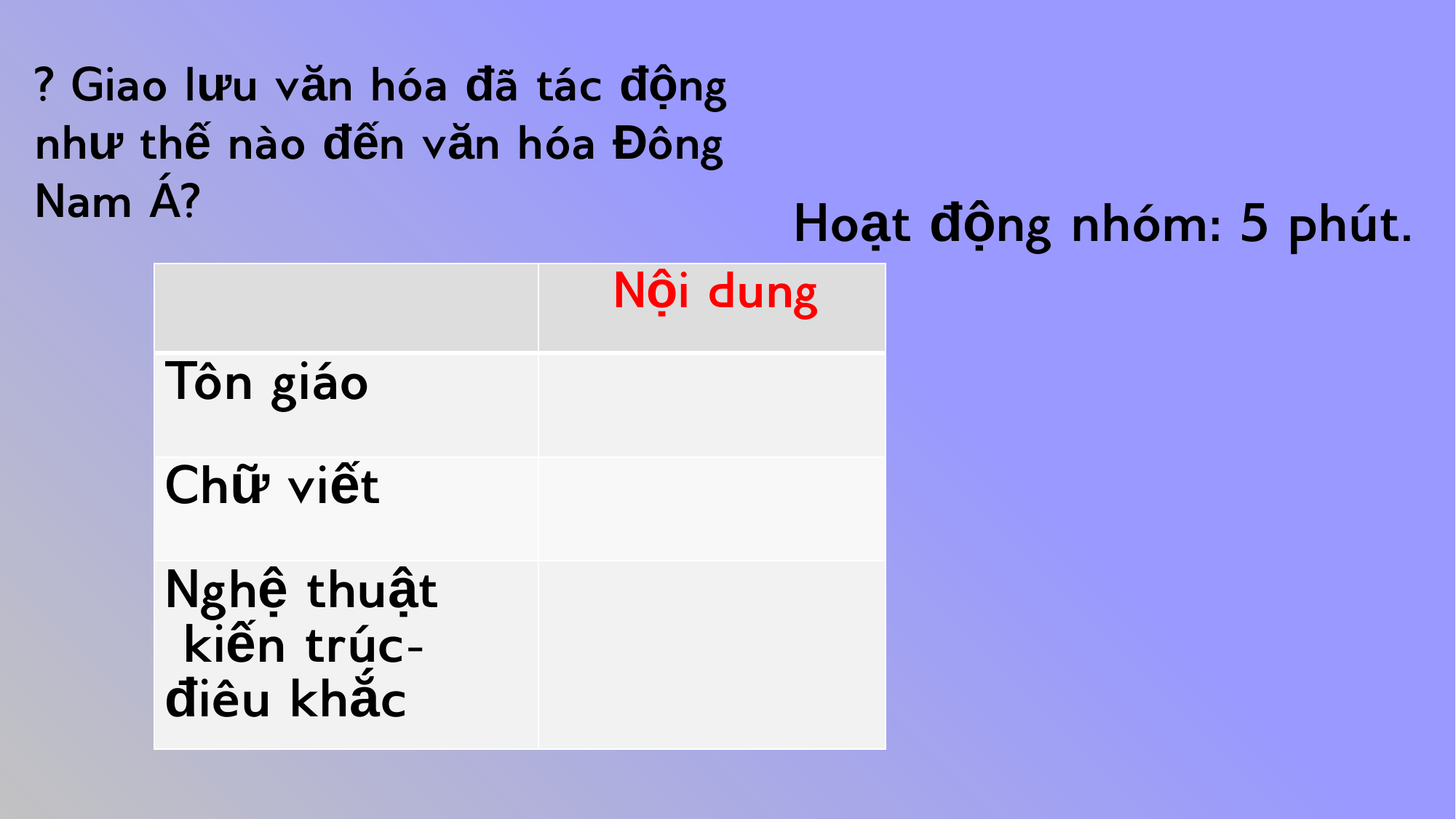

? Giao lưu văn hóa đã tác động như thế nào đến văn hóa Đông Nam Á?
Hoạt động nhóm: 5 phút.

|  | Nội dung |
| --- | --- |
| Tôn giáo |  |
| Chữ viết |  |
| Nghệ thuật kiến trúc- điêu khắc |  |